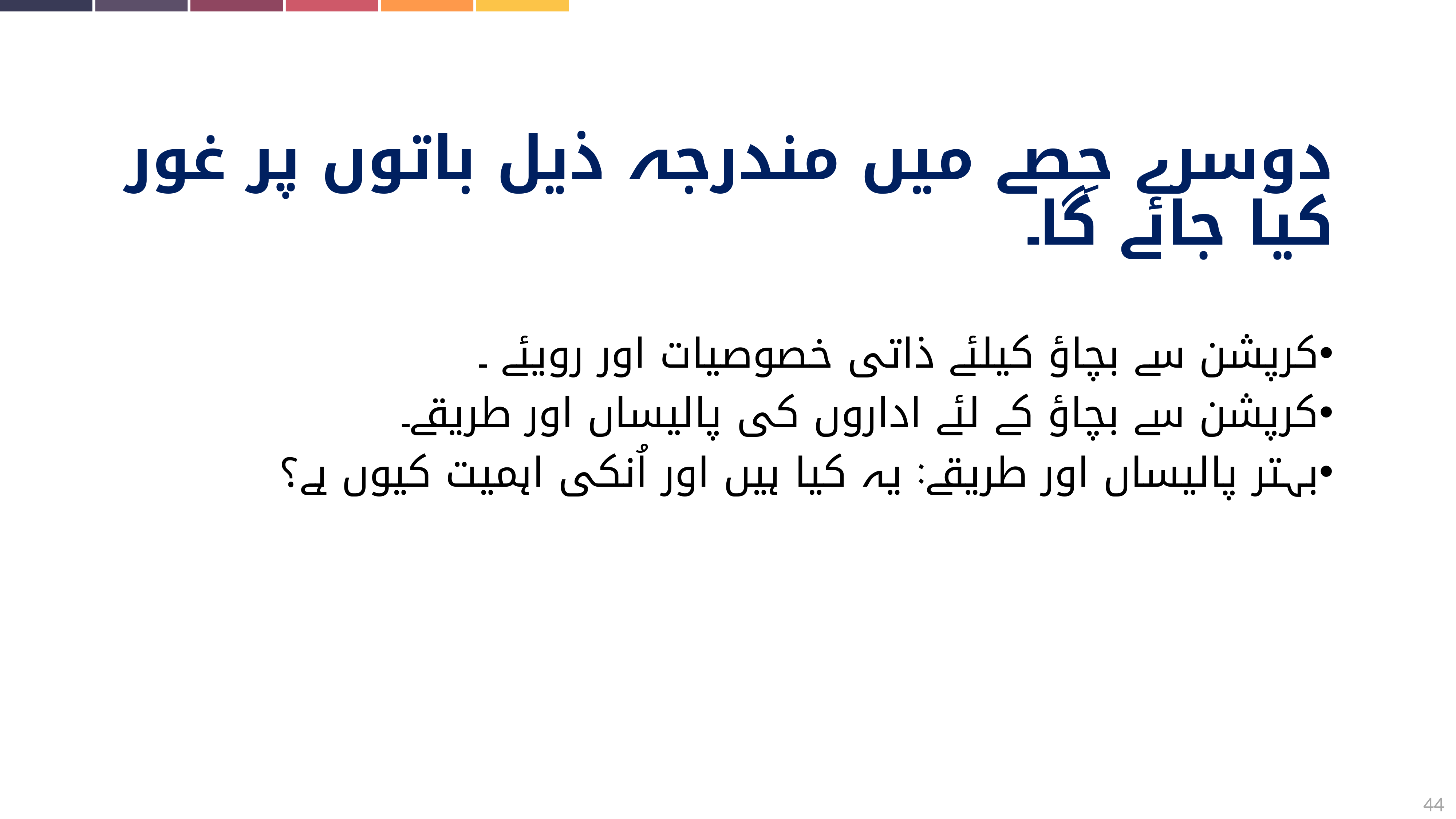

دوسرے حِصے میں مندرجہ ذیل باتوں پر غور کیا جائے گا۔

کرپشن سے بچاؤ کیلئے ذاتی خصوصیات اور رویئے ۔
کرپشن سے بچاؤ کے لئے اداروں کی پالیساں اور طریقے۔
بہتر پالیساں اور طریقے: یہ کیا ہیں اور اُنکی اہمیت کیوں ہے؟